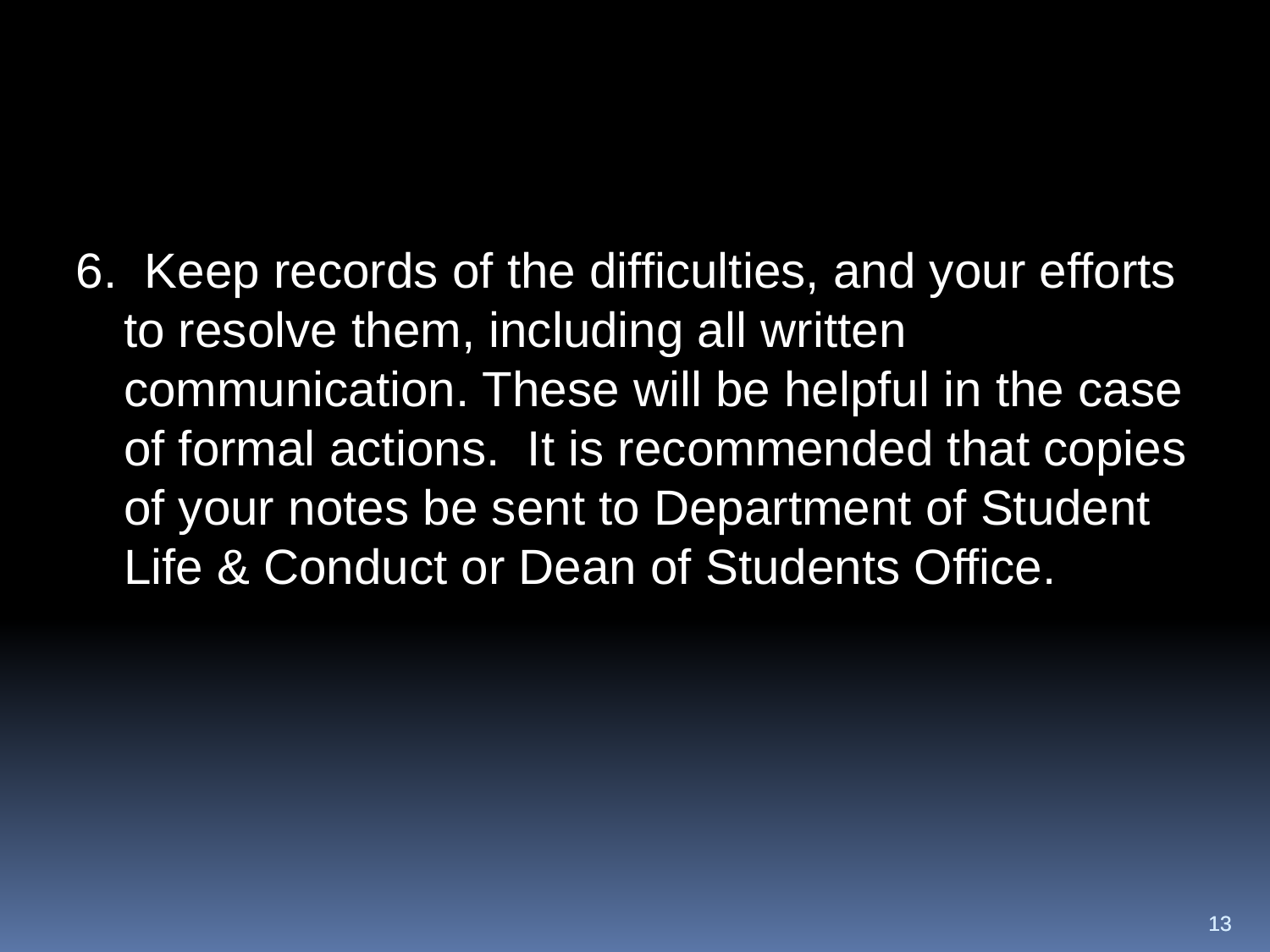

6.  Keep records of the difficulties, and your efforts to resolve them, including all written communication. These will be helpful in the case of formal actions.  It is recommended that copies of your notes be sent to Department of Student Life & Conduct or Dean of Students Office.
13
13